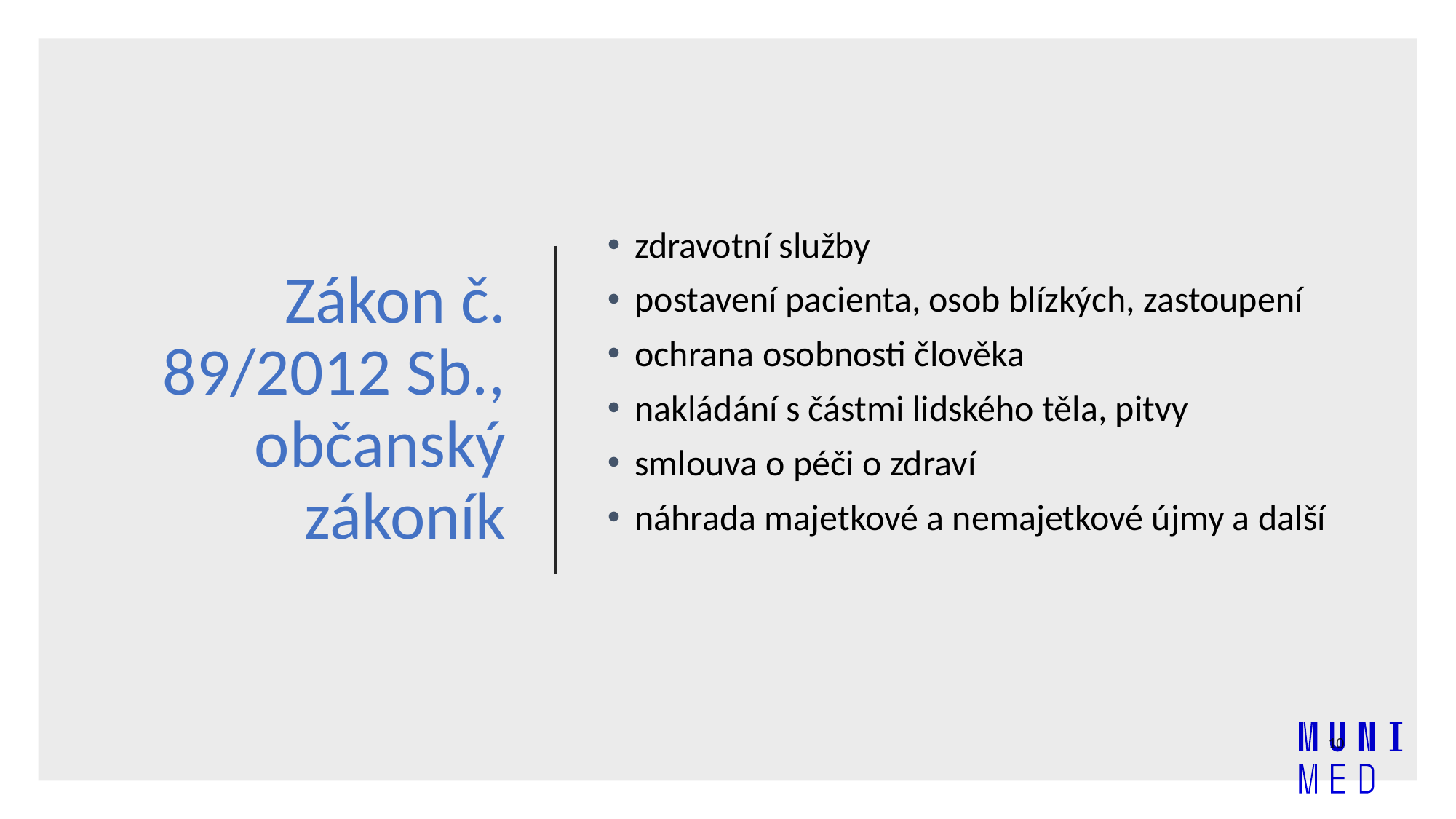

# Zákon č. 89/2012 Sb., občanský zákoník
zdravotní služby
postavení pacienta, osob blízkých, zastoupení
ochrana osobnosti člověka
nakládání s částmi lidského těla, pitvy
smlouva o péči o zdraví
náhrada majetkové a nemajetkové újmy a další

10